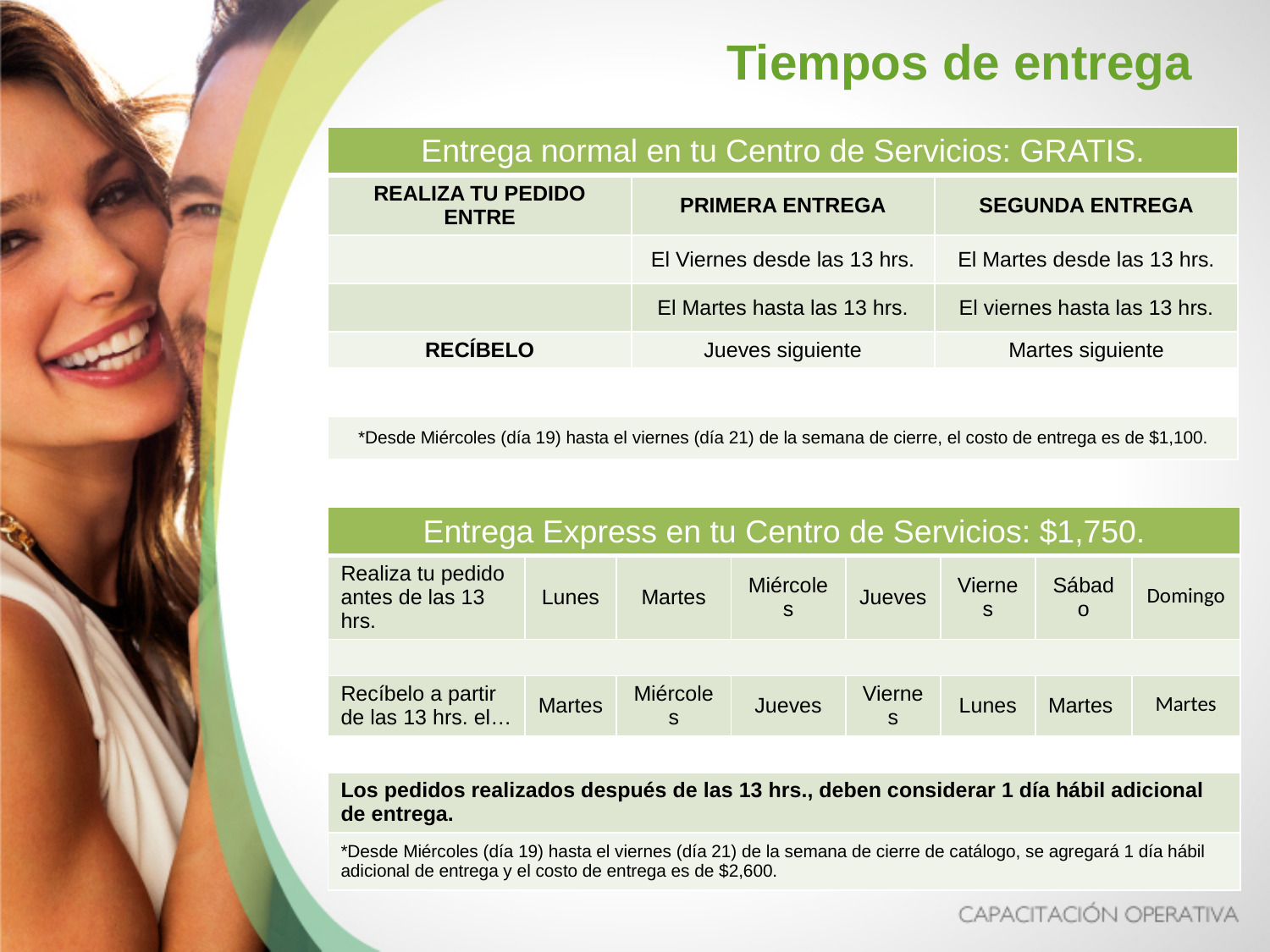

Tiempos de entrega
| Entrega normal en tu Centro de Servicios: GRATIS. |  |  |
| --- | --- | --- |
| REALIZA TU PEDIDO ENTRE | PRIMERA ENTREGA | SEGUNDA ENTREGA |
|  | El Viernes desde las 13 hrs. | El Martes desde las 13 hrs. |
|  | El Martes hasta las 13 hrs. | El viernes hasta las 13 hrs. |
| RECÍBELO | Jueves siguiente | Martes siguiente |
|  |  |  |
| \*Desde Miércoles (día 19) hasta el viernes (día 21) de la semana de cierre, el costo de entrega es de $1,100. |  |  |
| Entrega Express en tu Centro de Servicios: $1,750. |  |  |  |  |  |  |  |
| --- | --- | --- | --- | --- | --- | --- | --- |
| Realiza tu pedido antes de las 13 hrs. | Lunes | Martes | Miércoles | Jueves | Viernes | Sábado | Domingo |
|  |  |  |  |  |  |  |  |
| Recíbelo a partir de las 13 hrs. el… | Martes | Miércoles | Jueves | Viernes | Lunes | Martes | Martes |
|  |  |  |  |  |  |  |  |
| Los pedidos realizados después de las 13 hrs., deben considerar 1 día hábil adicional de entrega. |  |  |  |  |  |  |  |
| \*Desde Miércoles (día 19) hasta el viernes (día 21) de la semana de cierre de catálogo, se agregará 1 día hábil adicional de entrega y el costo de entrega es de $2,600. |  |  |  |  |  |  |  |